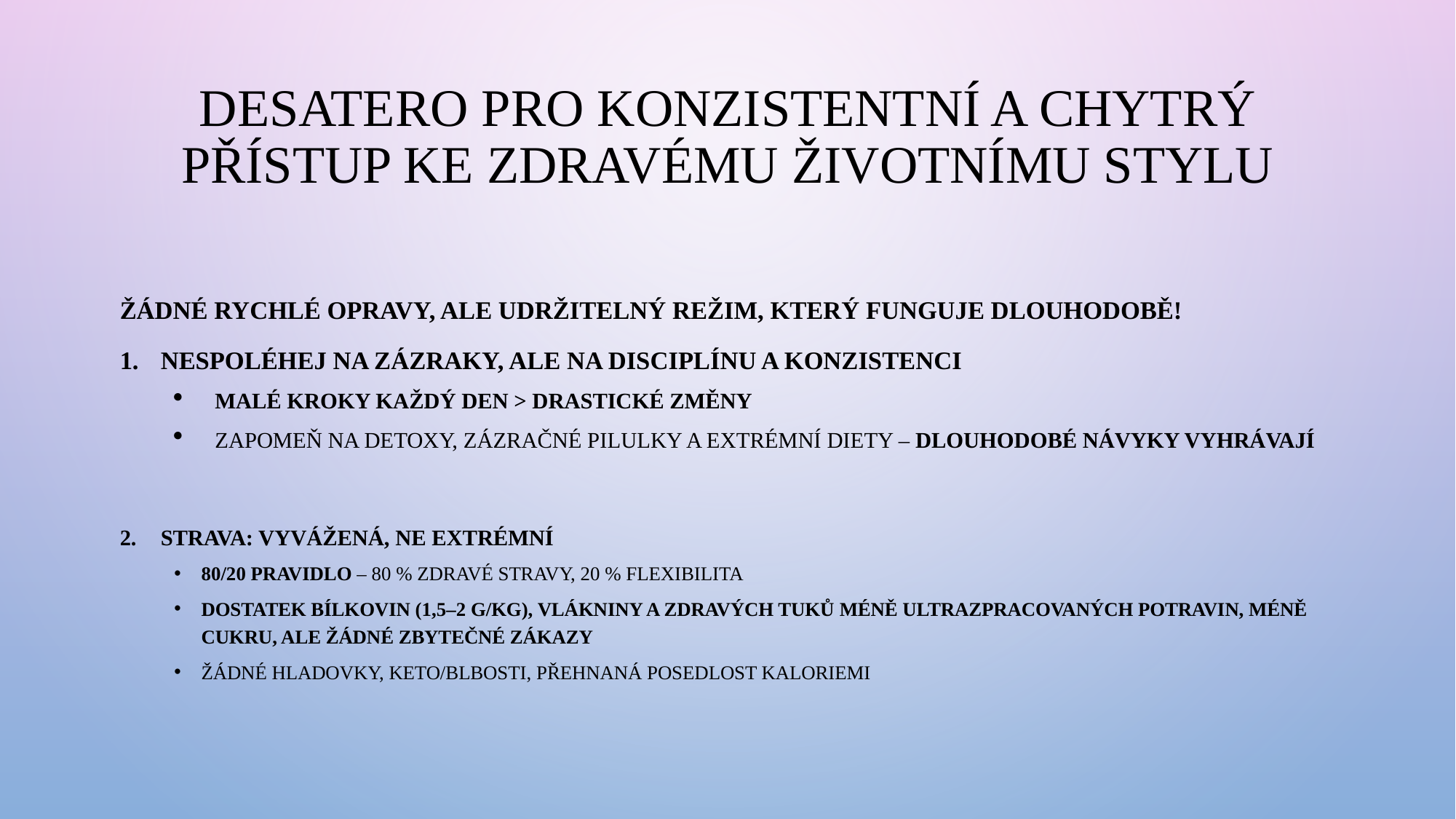

# Desatero pro konzistentní a chytrý přístup ke zdravému životnímu stylu
Žádné rychlé opravy, ale udržitelný režim, který funguje dlouhodobě!
Nespoléhej na zázraky, ale na disciplínu a konzistenci
Malé kroky každý den > drastické změny
Zapomeň na detoxy, zázračné pilulky a extrémní diety – dlouhodobé návyky vyhrávají

Strava: Vyvážená, ne extrémní
80/20 pravidlo – 80 % zdravé stravy, 20 % flexibilita
Dostatek bílkovin (1,5–2 g/kg), vlákniny a zdravých tuků Méně ultrazpracovaných potravin, méně cukru, ale žádné zbytečné zákazy
Žádné hladovky, keto/blbosti, přehnaná posedlost kaloriemi